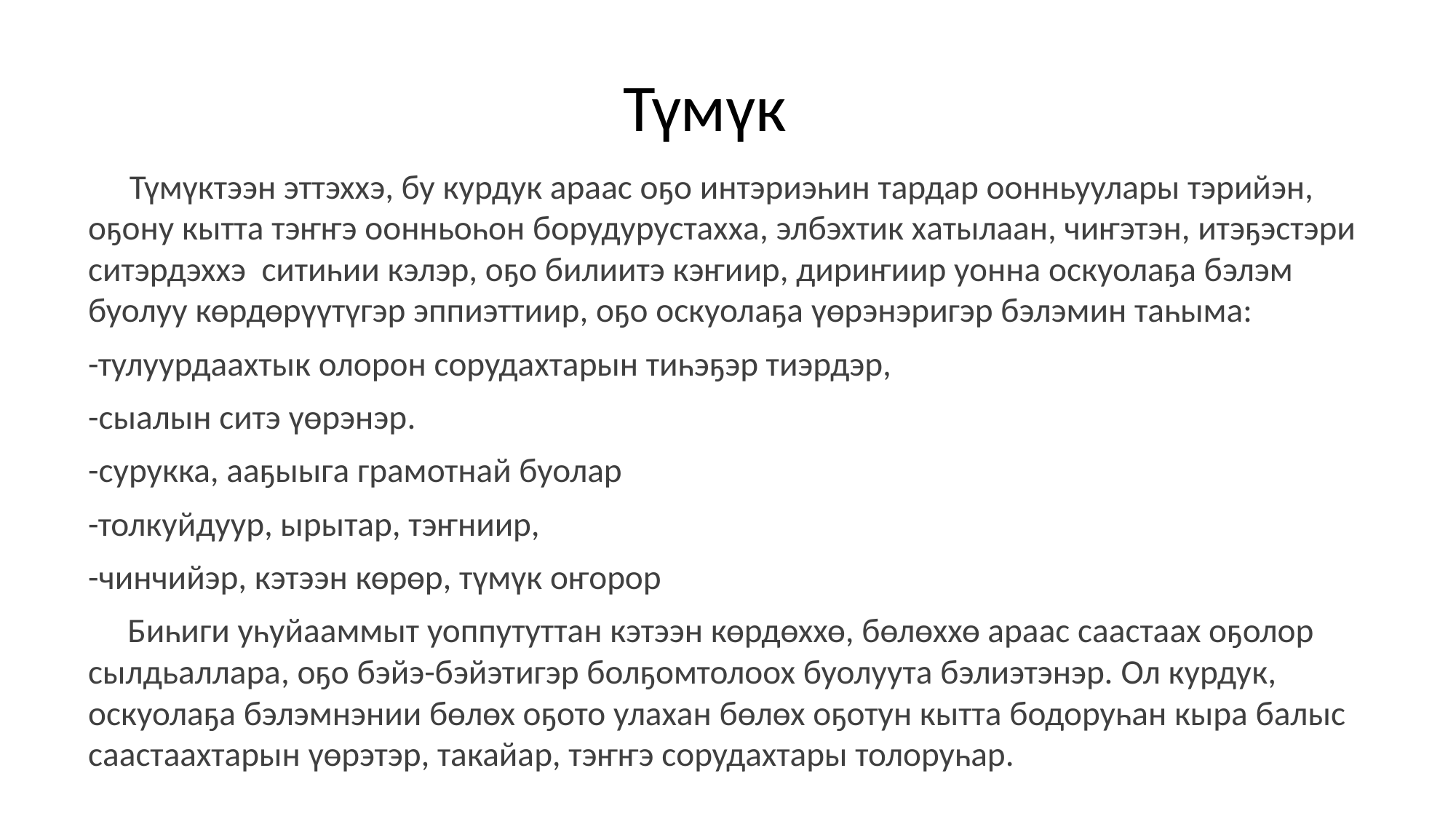

# Түмүк
Түмүктээн эттэххэ, бу курдук араас оҕо интэриэһин тардар оонньуулары тэрийэн, оҕону кытта тэҥҥэ оонньоһон борудурустахха, элбэхтик хатылаан, чиҥэтэн, итэҕэстэри ситэрдэххэ  ситиһии кэлэр, оҕо билиитэ кэҥиир, дириҥиир уонна оскуолаҕа бэлэм буолуу көрдөрүүтүгэр эппиэттиир, оҕо оскуолаҕа үөрэнэригэр бэлэмин таһыма:
-тулуурдаахтык олорон сорудахтарын тиһэҕэр тиэрдэр,
-сыалын ситэ үөрэнэр.
-сурукка, ааҕыыга грамотнай буолар
-толкуйдуур, ырытар, тэҥниир,
-чинчийэр, кэтээн көрөр, түмүк оҥорор
Биһиги уһуйааммыт уоппутуттан кэтээн көрдөххө, бөлөххө араас саастаах оҕолор сылдьаллара, оҕо бэйэ-бэйэтигэр болҕомтолоох буолуута бэлиэтэнэр. Ол курдук, оскуолаҕа бэлэмнэнии бөлөх оҕото улахан бөлөх оҕотун кытта бодоруһан кыра балыс саастаахтарын үөрэтэр, такайар, тэҥҥэ сорудахтары толоруһар.